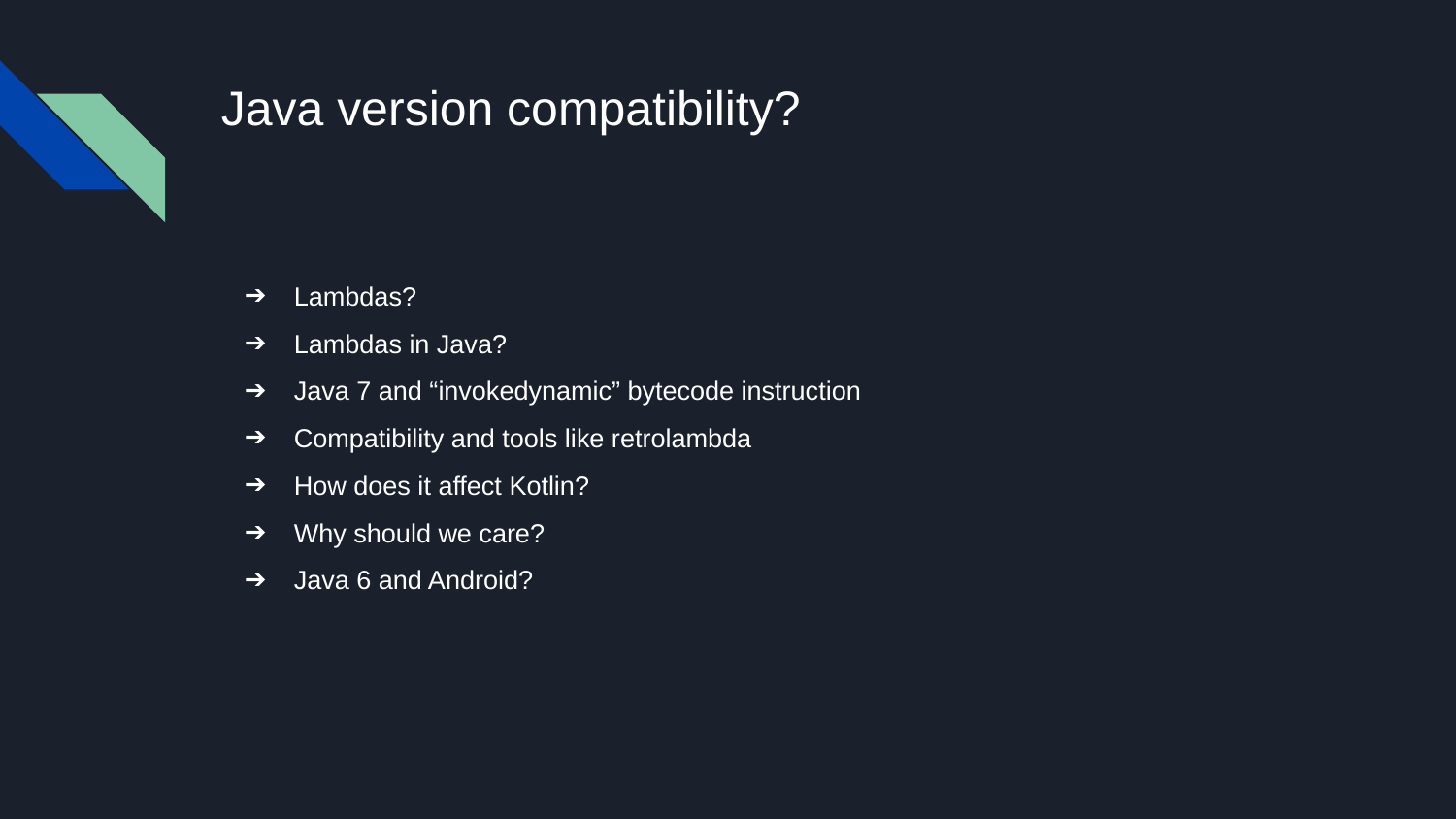

# Java version compatibility?
Lambdas?
Lambdas in Java?
Java 7 and “invokedynamic” bytecode instruction
Compatibility and tools like retrolambda
How does it affect Kotlin?
Why should we care?
Java 6 and Android?